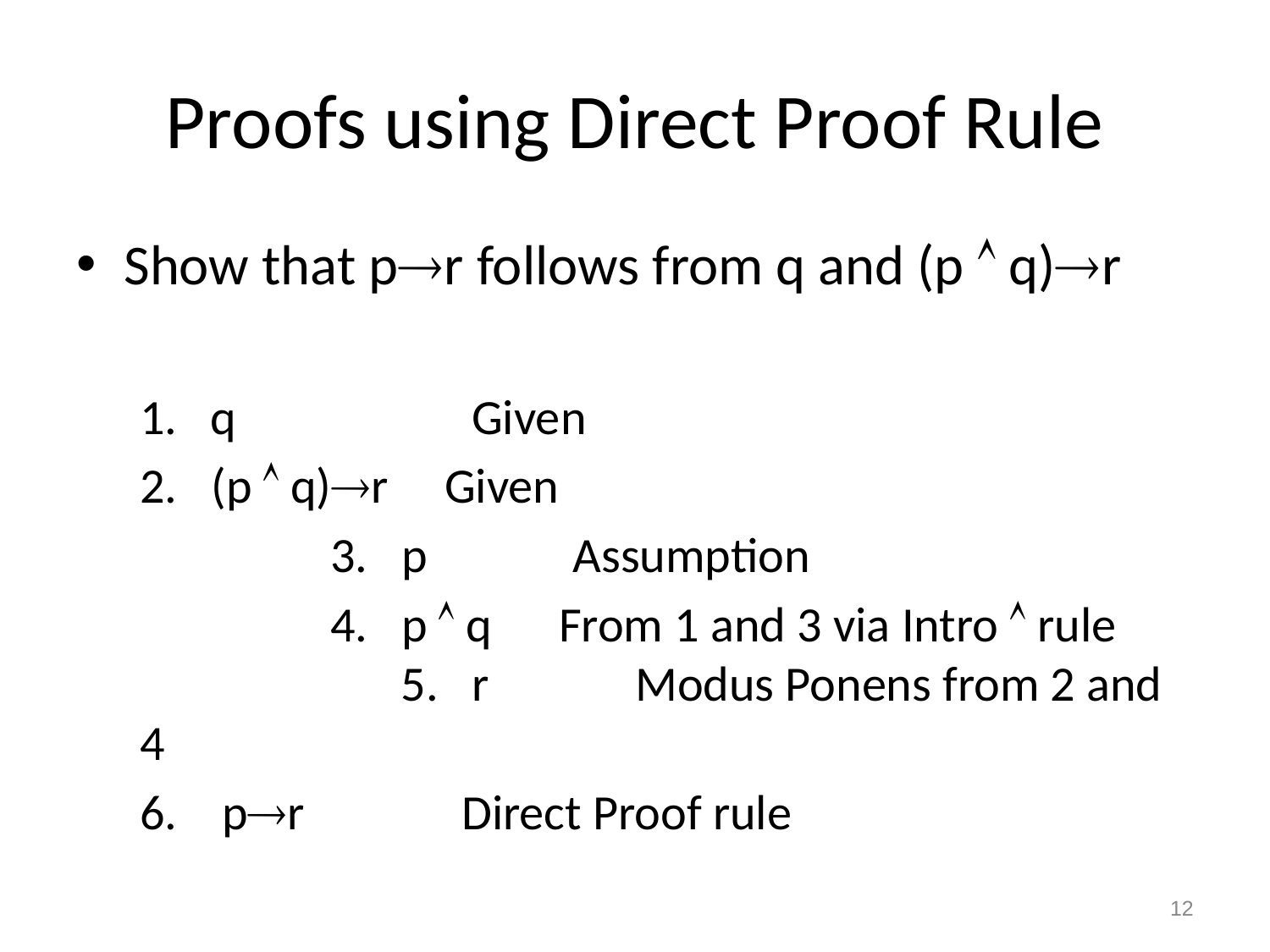

# Proofs using Direct Proof Rule
Show that p→r follows from q and (p ∧ q)→r

1.   q                     Given
(p ∧ q)→r     Given
                 3.   p             Assumption
                 4.   p ∧ q      From 1 and 3 via Intro ∧ rule    	            5.   r             Modus Ponens from 2 and 4
6.    p→r              Direct Proof rule
12